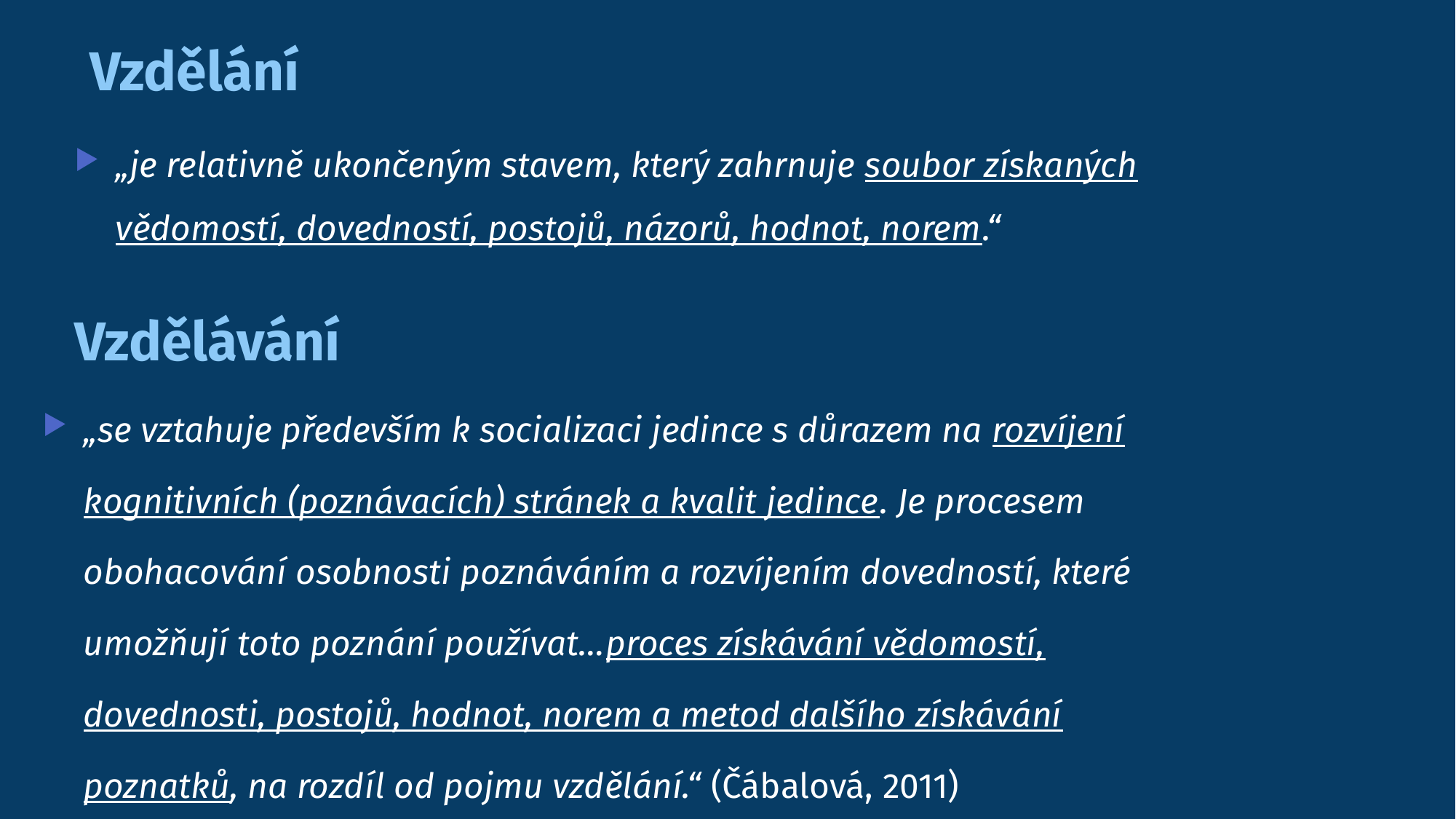

# Vzdělání
„je relativně ukončeným stavem, který zahrnuje soubor získaných vědomostí, dovedností, postojů, názorů, hodnot, norem.“
Vzdělávání
„se vztahuje především k socializaci jedince s důrazem na rozvíjení kognitivních (poznávacích) stránek a kvalit jedince. Je procesem obohacování osobnosti poznáváním a rozvíjením dovedností, které umožňují toto poznání používat…proces získávání vědomostí, dovednosti, postojů, hodnot, norem a metod dalšího získávání poznatků, na rozdíl od pojmu vzdělání.“ (Čábalová, 2011)